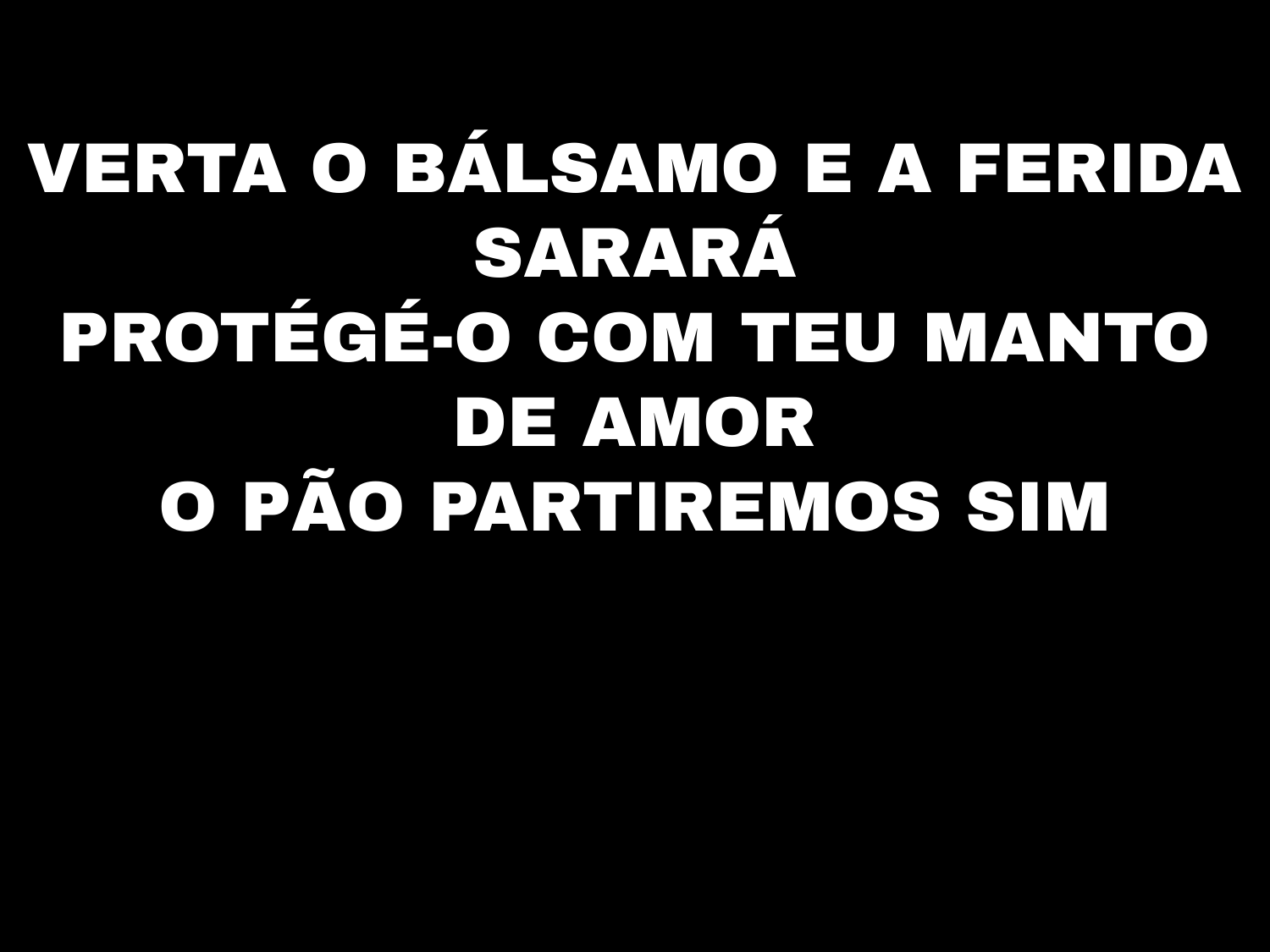

# VERTA O BÁLSAMO E A FERIDA SARARÁ PROTÉGÉ-O COM TEU MANTO DE AMOR O PÃO PARTIREMOS SIM